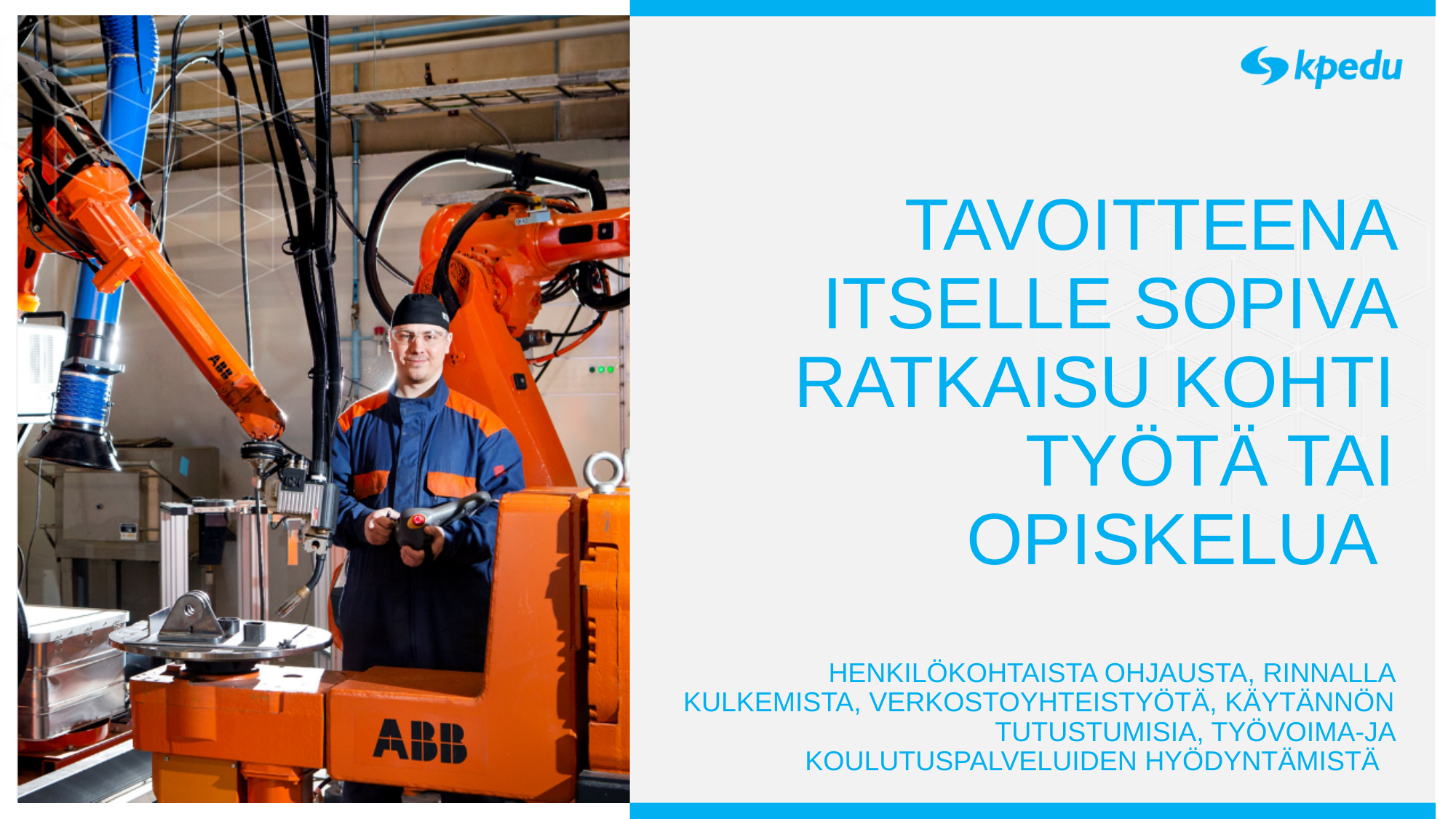

# TAVOITTEENA ITSELLE SOPIVA RATKAISU KOHTI TYÖTÄ TAI OPISKELUA
HENKILÖKOHTAISTA OHJAUSTA, RINNALLA KULKEMISTA, VERKOSTOYHTEISTYÖTÄ, KÄYTÄNNÖN TUTUSTUMISIA, TYÖVOIMA-JA KOULUTUSPALVELUIDEN HYÖDYNTÄMISTÄ